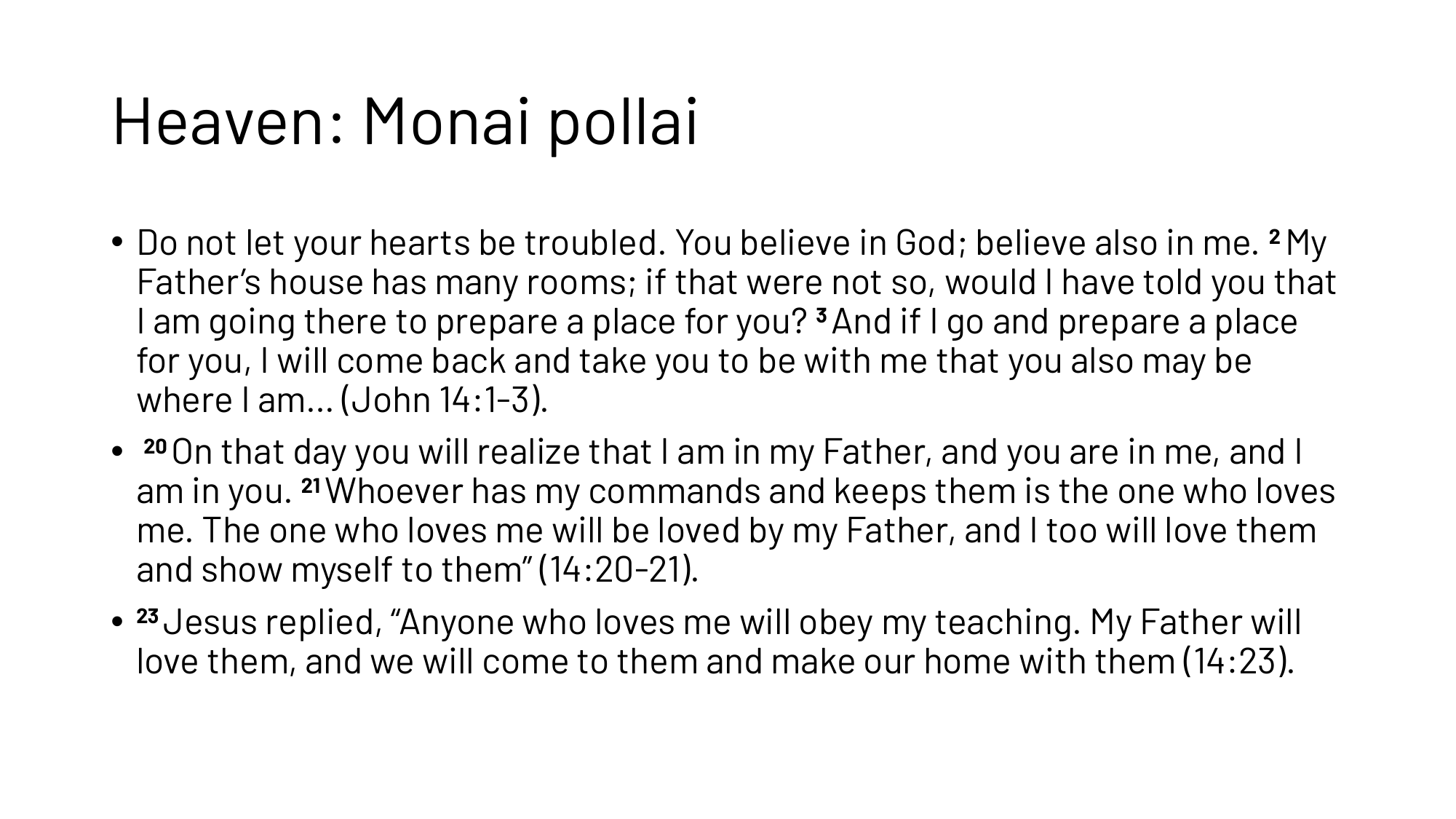

# Heaven: Monai pollai
Do not let your hearts be troubled. You believe in God; believe also in me. 2 My Father’s house has many rooms; if that were not so, would I have told you that I am going there to prepare a place for you? 3 And if I go and prepare a place for you, I will come back and take you to be with me that you also may be where I am… (John 14:1-3).
 20 On that day you will realize that I am in my Father, and you are in me, and I am in you. 21 Whoever has my commands and keeps them is the one who loves me. The one who loves me will be loved by my Father, and I too will love them and show myself to them” (14:20-21).
23 Jesus replied, “Anyone who loves me will obey my teaching. My Father will love them, and we will come to them and make our home with them (14:23).